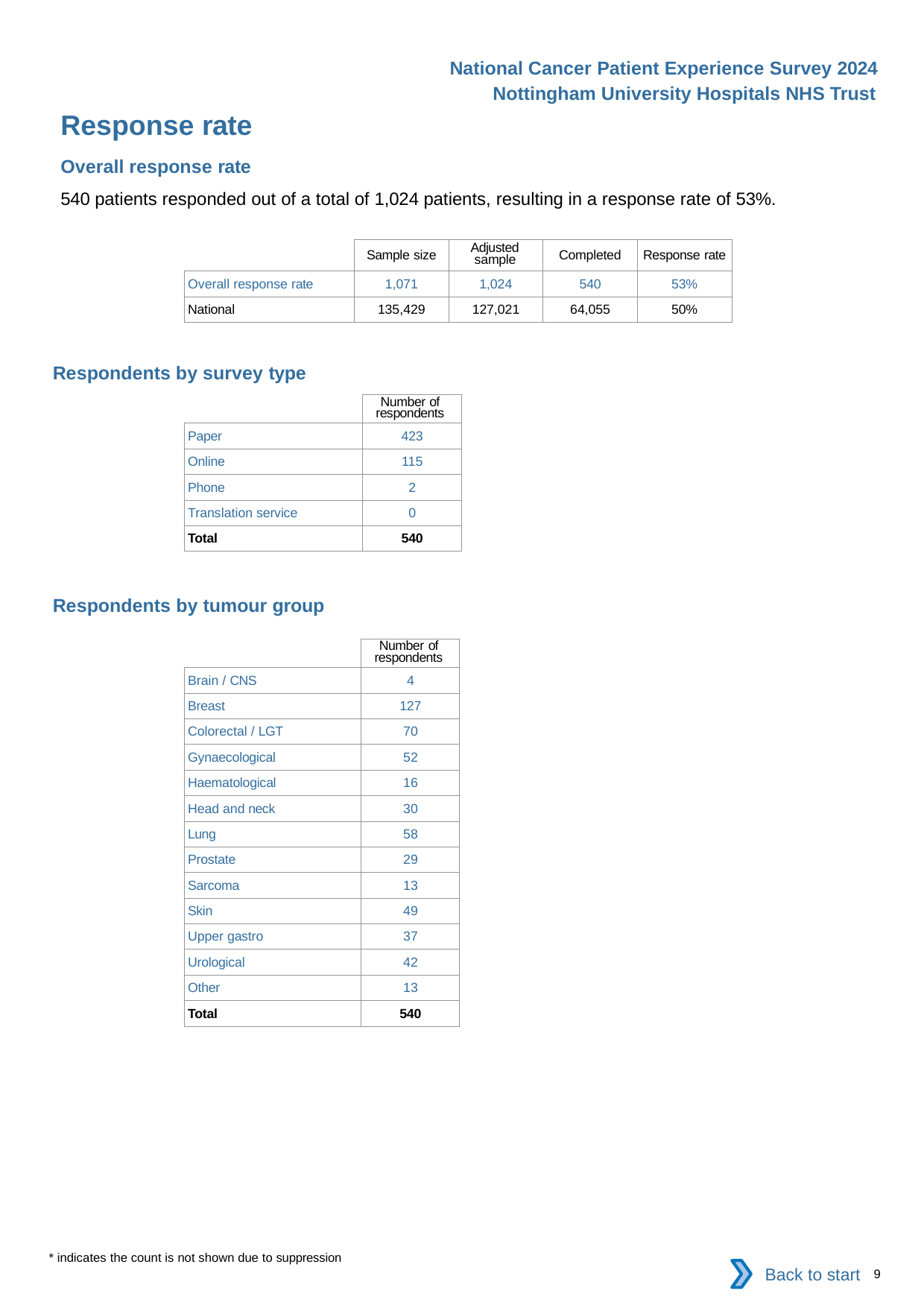

National Cancer Patient Experience Survey 2024
Nottingham University Hospitals NHS Trust
Response rate
Overall response rate
540 patients responded out of a total of 1,024 patients, resulting in a response rate of 53%.
|  | Sample size | Adjusted sample | Completed | Response rate |
| --- | --- | --- | --- | --- |
| Overall response rate | 1,071 | 1,024 | 540 | 53% |
| National | 135,429 | 127,021 | 64,055 | 50% |
Respondents by survey type
|  | Number of respondents |
| --- | --- |
| Paper | 423 |
| Online | 115 |
| Phone | 2 |
| Translation service | 0 |
| Total | 540 |
Respondents by tumour group
|  | Number of respondents |
| --- | --- |
| Brain / CNS | 4 |
| Breast | 127 |
| Colorectal / LGT | 70 |
| Gynaecological | 52 |
| Haematological | 16 |
| Head and neck | 30 |
| Lung | 58 |
| Prostate | 29 |
| Sarcoma | 13 |
| Skin | 49 |
| Upper gastro | 37 |
| Urological | 42 |
| Other | 13 |
| Total | 540 |
* indicates the count is not shown due to suppression
Back to start

9